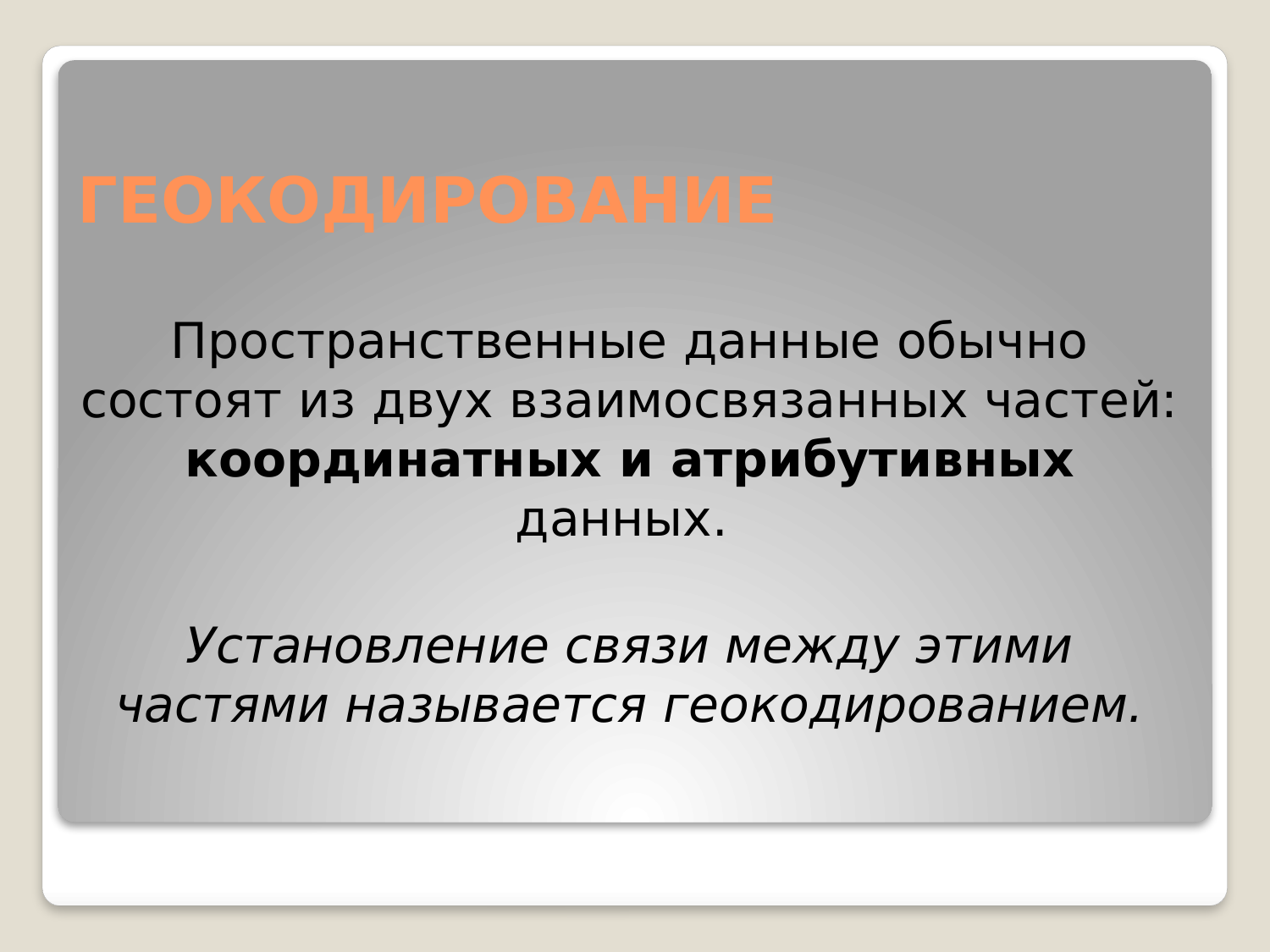

# ГЕОКОДИРОВАНИЕ
Пространственные данные обычно состоят из двух взаимосвязанных частей: координатных и атрибутивных данных.

Установление связи между этими частями называется геокодированием.